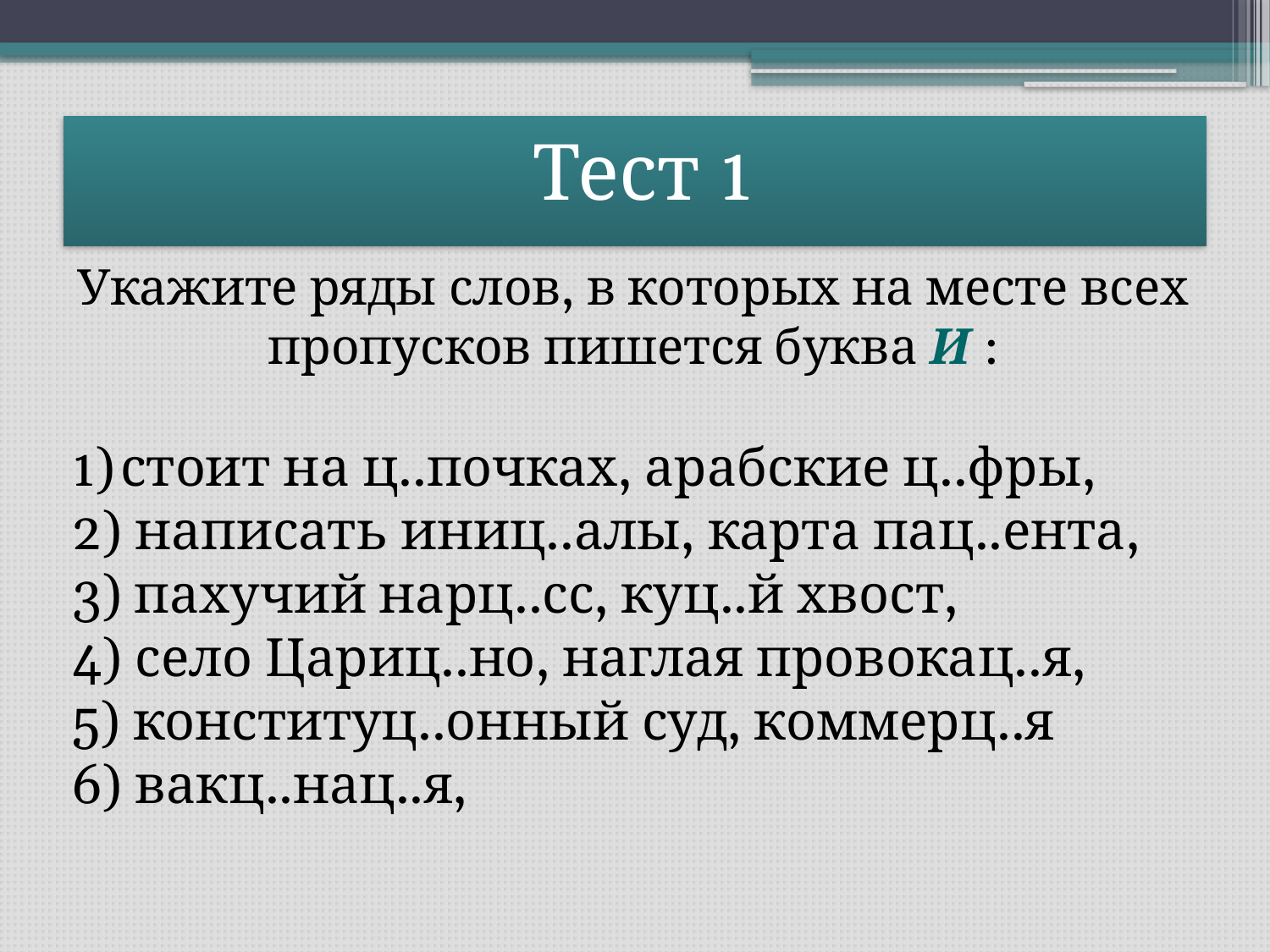

Тест 1
Укажите ряды слов, в которых на месте всех пропусков пишется буква И :

стоит на ц..почках, арабские ц..фры,
 написать иниц..алы, карта пац..ента,
 пахучий нарц..сс, куц..й хвост,
 село Цариц..но, наглая провокац..я,
 конституц..онный суд, коммерц..я
 вакц..нац..я,